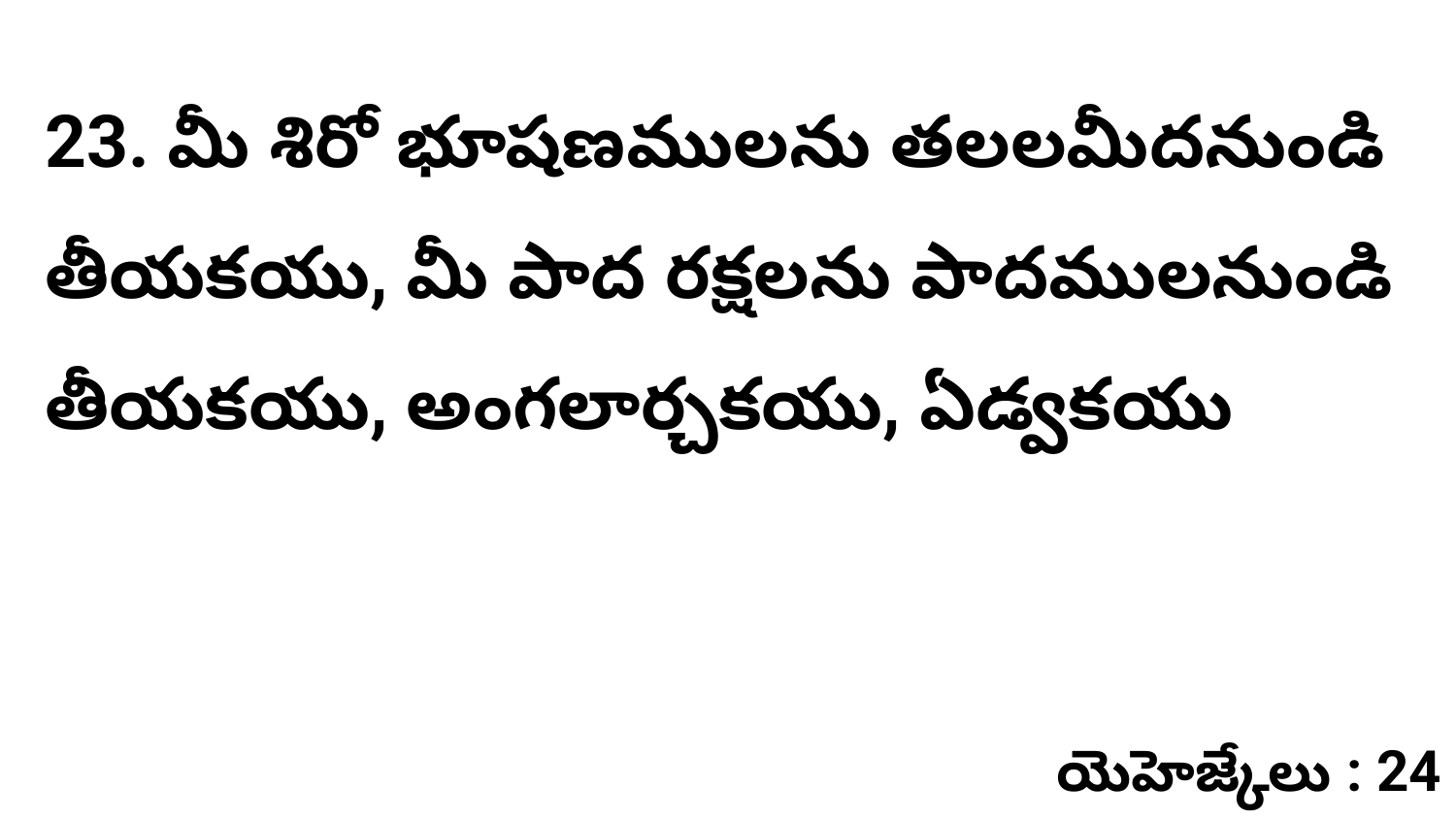

23. మీ శిరో భూషణములను తలలమీదనుండి తీయకయు, మీ పాద రక్షలను పాదములనుండి తీయకయు, అంగలార్చకయు, ఏడ్వకయు
యెహెజ్కేలు : 24